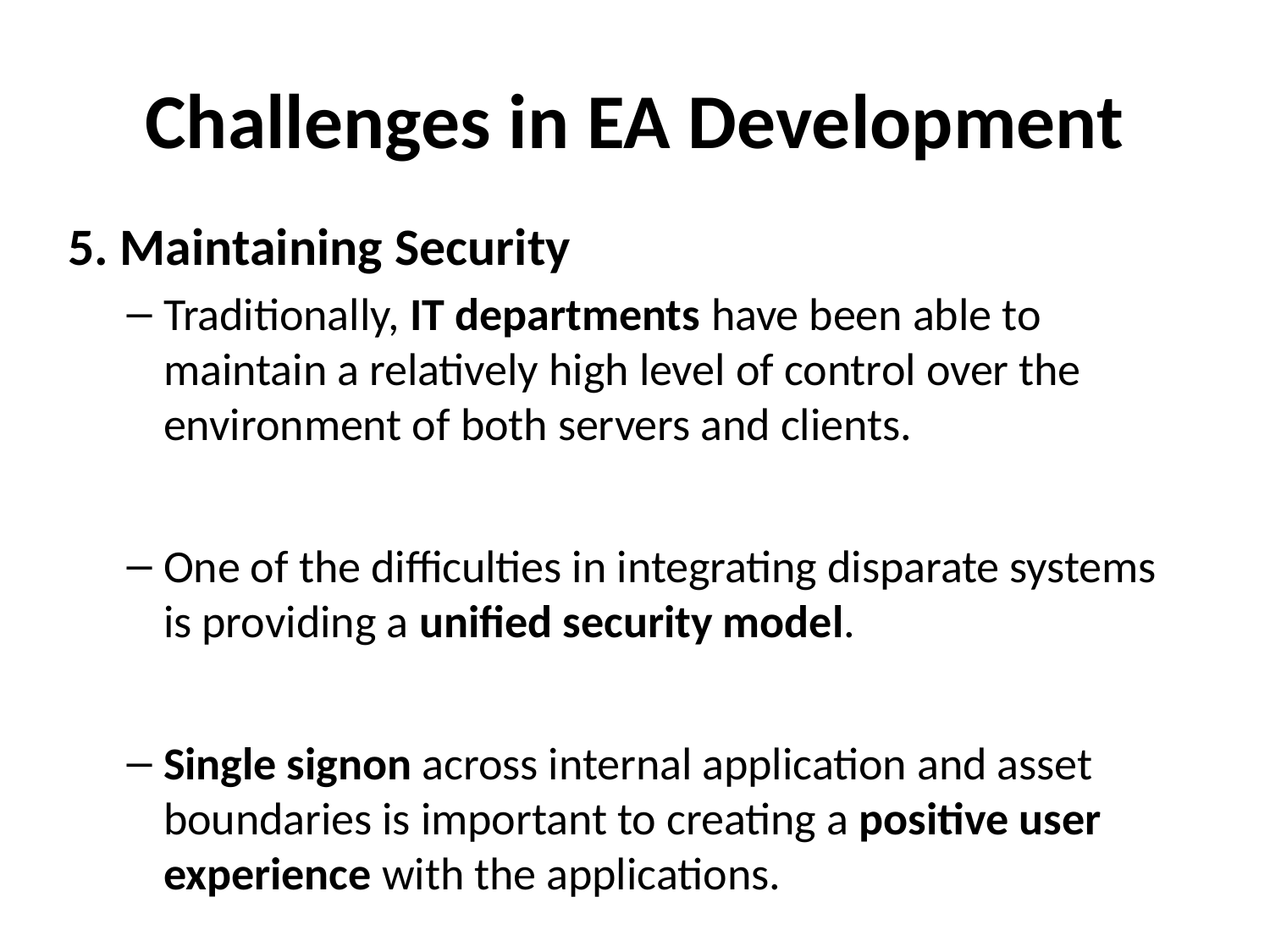

# Challenges in EA Development
5. Maintaining Security
Traditionally, IT departments have been able to maintain a relatively high level of control over the environment of both servers and clients.

One of the difficulties in integrating disparate systems is providing a unified security model.

Single signon across internal application and asset boundaries is important to creating a positive user experience with the applications.